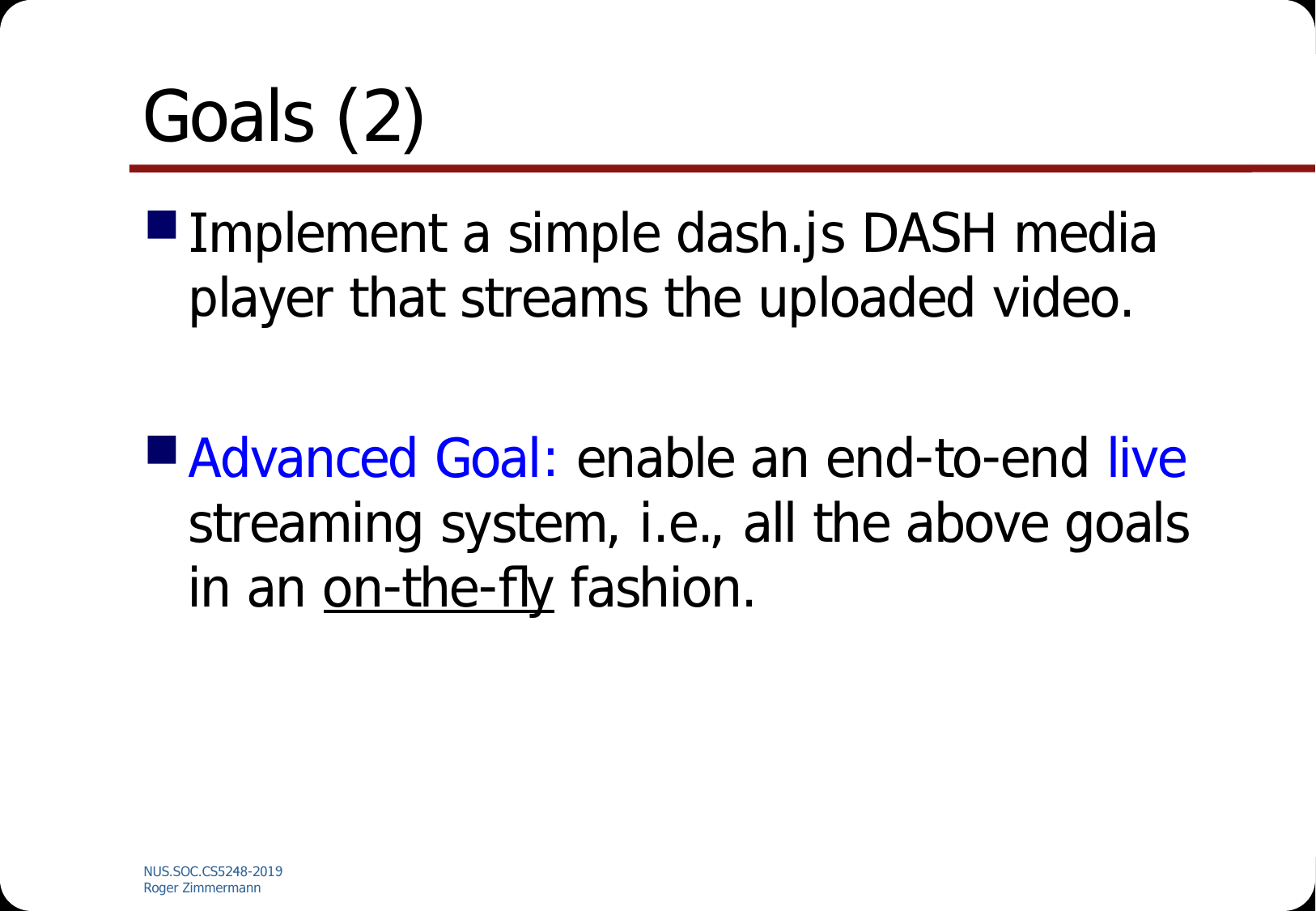

# Goals (2)
Implement a simple dash.js DASH media player that streams the uploaded video.

Advanced Goal: enable an end-to-end live streaming system, i.e., all the above goals in an on-the-fly fashion.

NUS.SOC.CS5248-2019
Roger Zimmermann